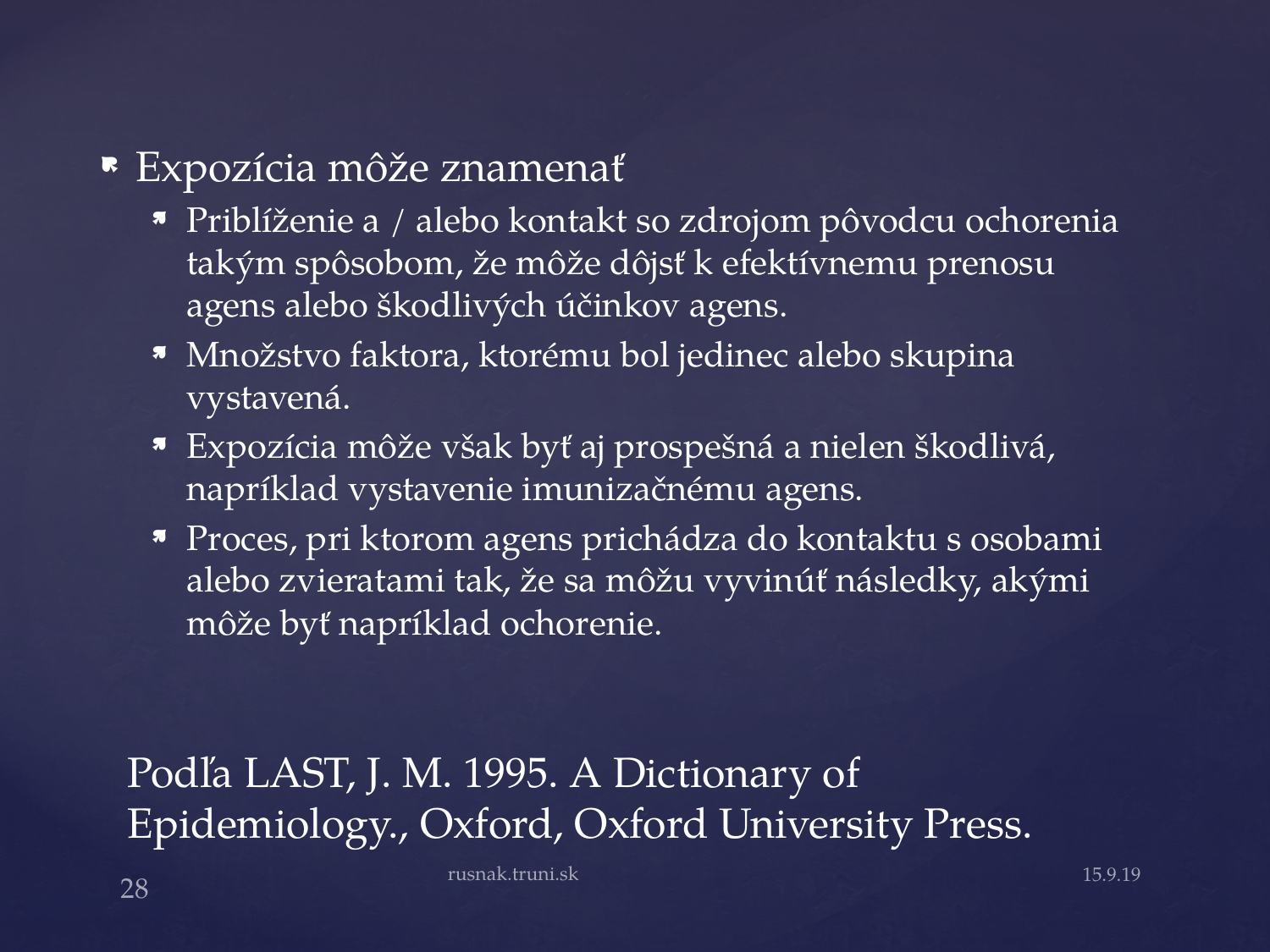

Expozícia môže znamenať
Priblíženie a / alebo kontakt so zdrojom pôvodcu ochorenia takým spôsobom, že môže dôjsť k efektívnemu prenosu agens alebo škodlivých účinkov agens.
Množstvo faktora, ktorému bol jedinec alebo skupina vystavená.
Expozícia môže však byť aj prospešná a nielen škodlivá, napríklad vystavenie imunizačnému agens.
Proces, pri ktorom agens prichádza do kontaktu s osobami alebo zvieratami tak, že sa môžu vyvinúť následky, akými môže byť napríklad ochorenie.
# Podľa LAST, J. M. 1995. A Dictionary of Epidemiology., Oxford, Oxford University Press.
rusnak.truni.sk
28
15.9.19